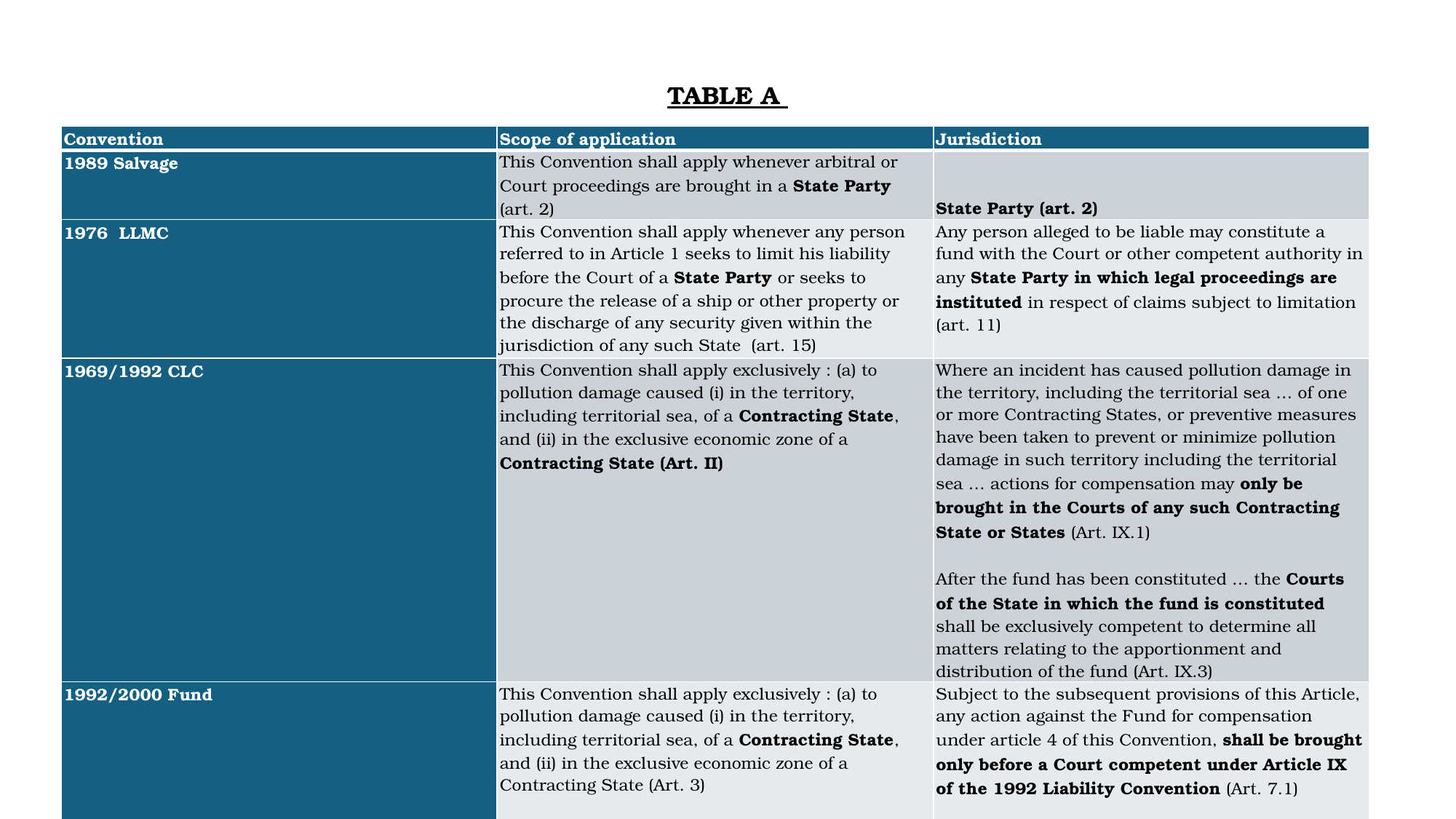

TABLE A
| Convention | Scope of application | Jurisdiction |
| --- | --- | --- |
| 1989 Salvage | This Convention shall apply whenever arbitral or Court proceedings are brought in a State Party (art. 2) | State Party (art. 2) |
| 1976 LLMC | This Convention shall apply whenever any person referred to in Article 1 seeks to limit his liability before the Court of a State Party or seeks to procure the release of a ship or other property or the discharge of any security given within the jurisdiction of any such State (art. 15) | Any person alleged to be liable may constitute a fund with the Court or other competent authority in any State Party in which legal proceedings are instituted in respect of claims subject to limitation (art. 11) |
| 1969/1992 CLC | This Convention shall apply exclusively : (a) to pollution damage caused (i) in the territory, including territorial sea, of a Contracting State, and (ii) in the exclusive economic zone of a Contracting State (Art. II) | Where an incident has caused pollution damage in the territory, including the territorial sea … of one or more Contracting States, or preventive measures have been taken to prevent or minimize pollution damage in such territory including the territorial sea … actions for compensation may only be brought in the Courts of any such Contracting State or States (Art. IX.1)   After the fund has been constituted … the Courts of the State in which the fund is constituted shall be exclusively competent to determine all matters relating to the apportionment and distribution of the fund (Art. IX.3) |
| 1992/2000 Fund | This Convention shall apply exclusively : (a) to pollution damage caused (i) in the territory, including territorial sea, of a Contracting State, and (ii) in the exclusive economic zone of a Contracting State (Art. 3) | Subject to the subsequent provisions of this Article, any action against the Fund for compensation under article 4 of this Convention, shall be brought only before a Court competent under Article IX of the 1992 Liability Convention (Art. 7.1)   Each Contracting State shall ensure that its Court possess the necessary jurisdiction to entertain such actions against the Fund as are referred to in paragraph 1 (Art. 7.2) |

3